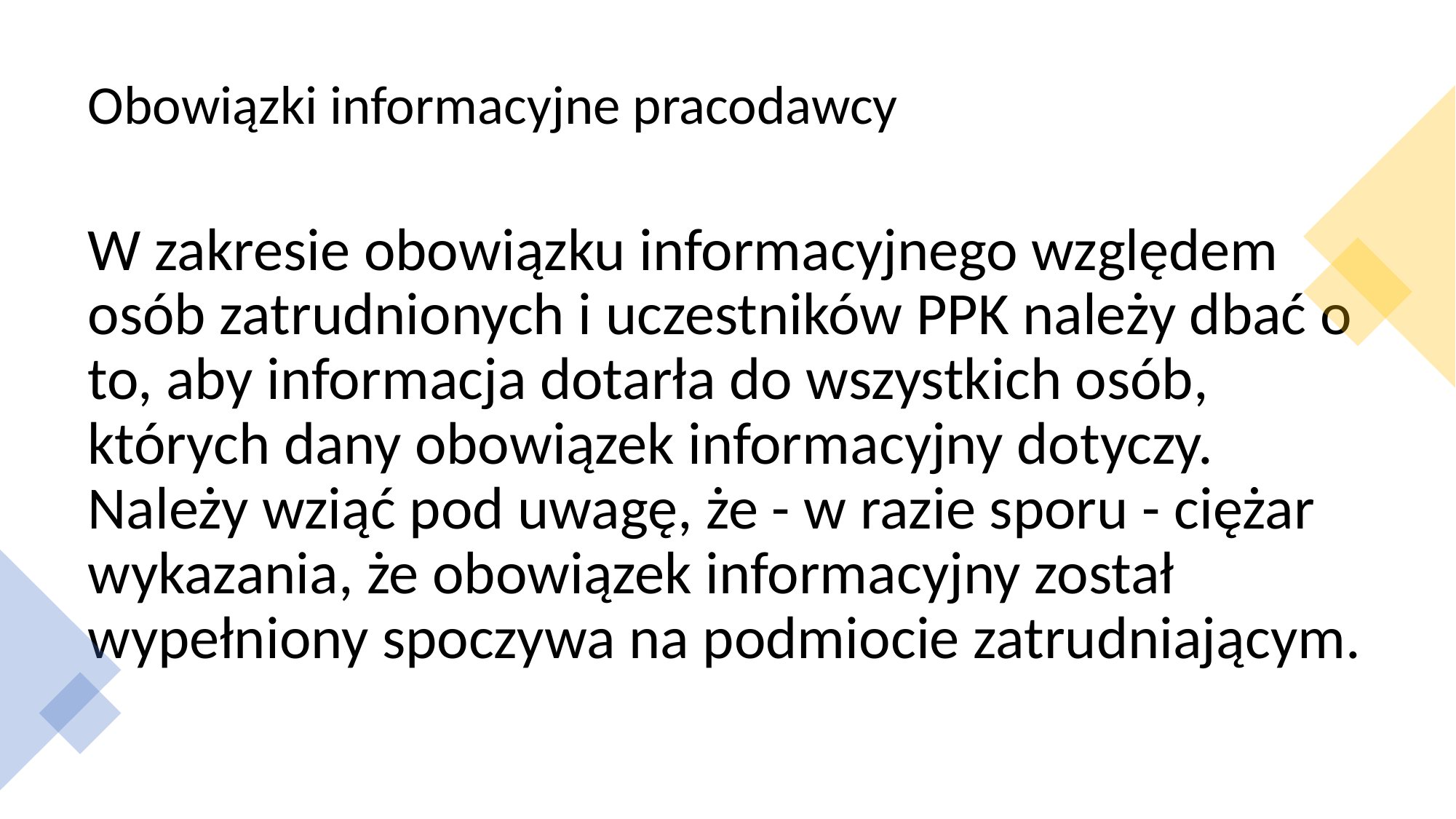

# Obowiązki informacyjne pracodawcy

W zakresie obowiązku informacyjnego względem osób zatrudnionych i uczestników PPK należy dbać o to, aby informacja dotarła do wszystkich osób, których dany obowiązek informacyjny dotyczy. Należy wziąć pod uwagę, że - w razie sporu - ciężar wykazania, że obowiązek informacyjny został wypełniony spoczywa na podmiocie zatrudniającym.